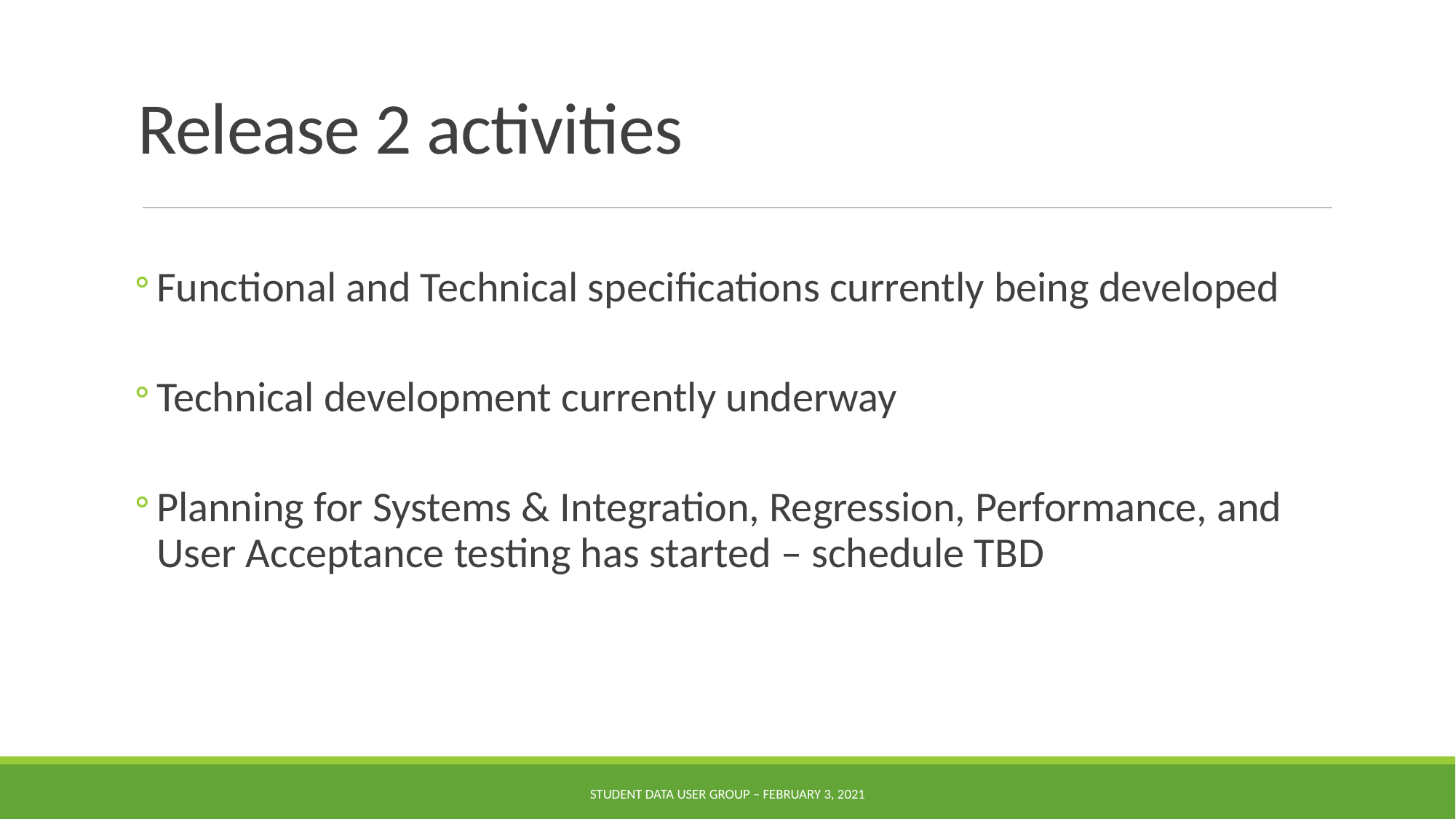

# Release 2 activities

Functional and Technical specifications currently being developed

Technical development currently underway

Planning for Systems & Integration, Regression, Performance, and User Acceptance testing has started – schedule TBD

Student Data User Group – February 3, 2021